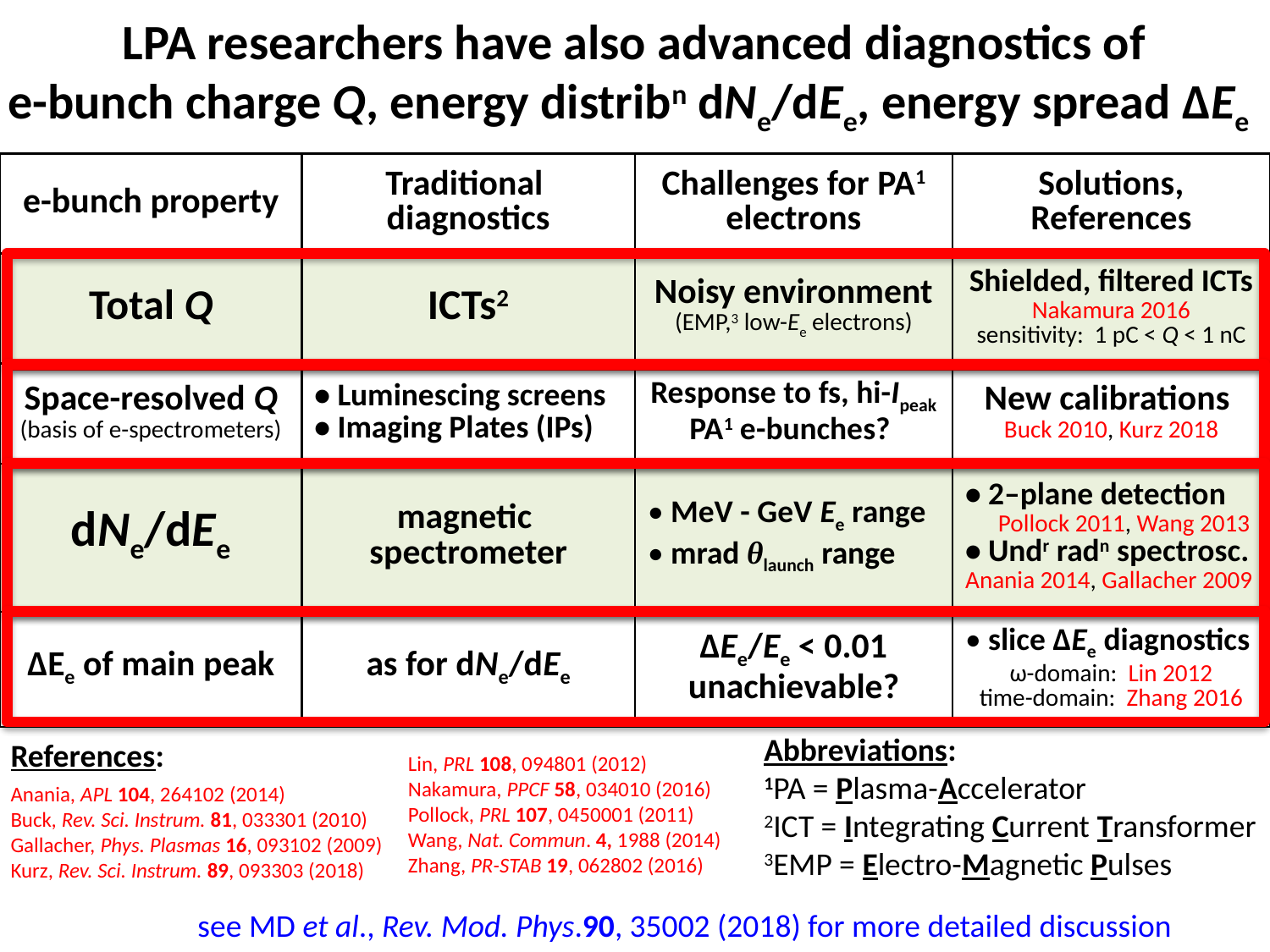

LPA researchers have also advanced diagnostics of
e-bunch charge Q, energy distribn dNe/dEe, energy spread ∆Ee
| e-bunch property | Traditional diagnostics | Challenges for PA1 electrons | Solutions, References |
| --- | --- | --- | --- |
| Total Q | ICTs2 | Noisy environment (EMP,3 low-Ee electrons) | Shielded, filtered ICTs Nakamura 2016 sensitivity: 1 pC < Q < 1 nC |
| Space-resolved Q (basis of e-spectrometers) | • Luminescing screens • Imaging Plates (IPs) | Response to fs, hi-Ipeak PA1 e-bunches? | New calibrations Buck 2010, Kurz 2018 |
| dNe/dEe | magnetic spectrometer | • MeV - GeV Ee range • mrad θlaunch range | • 2–plane detection Pollock 2011, Wang 2013 • Undr radn spectrosc. Anania 2014, Gallacher 2009 |
| ∆Ee of main peak | as for dNe/dEe | ∆Ee/Ee < 0.01 unachievable? | • slice ∆Ee diagnostics ω-domain: Lin 2012 time-domain: Zhang 2016 |

Abbreviations:
1PA = Plasma-Accelerator
2ICT = Integrating Current Transformer
3EMP = Electro-Magnetic Pulses
References:
Lin, PRL 108, 094801 (2012)
Nakamura, PPCF 58, 034010 (2016)
Pollock, PRL 107, 0450001 (2011)
Wang, Nat. Commun. 4, 1988 (2014)
Zhang, PR-STAB 19, 062802 (2016)
Anania, APL 104, 264102 (2014)
Buck, Rev. Sci. Instrum. 81, 033301 (2010)
Gallacher, Phys. Plasmas 16, 093102 (2009)
Kurz, Rev. Sci. Instrum. 89, 093303 (2018)
see MD et al., Rev. Mod. Phys.90, 35002 (2018) for more detailed discussion